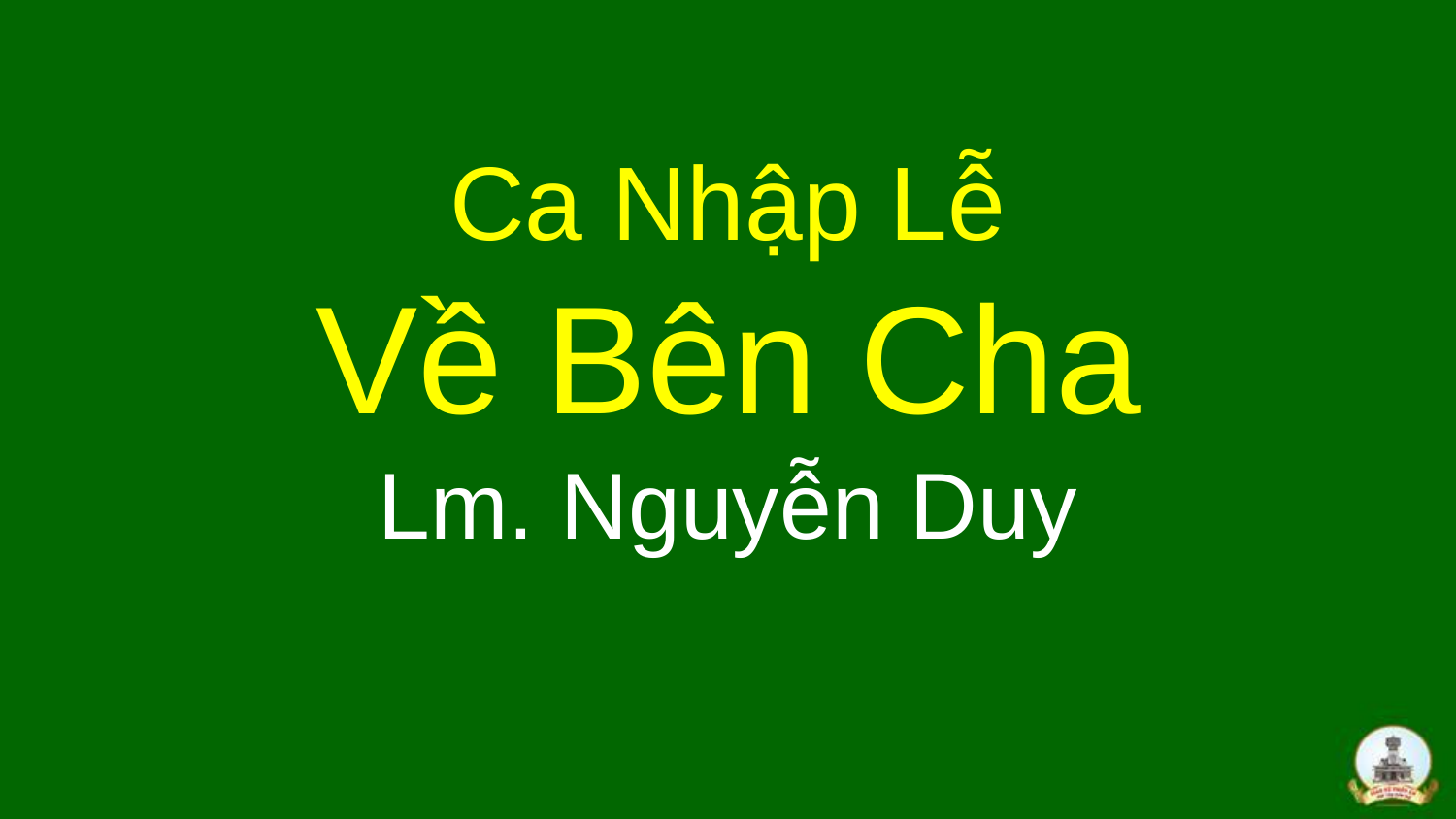

# Ca Nhập Lễ Về Bên Cha Lm. Nguyễn Duy